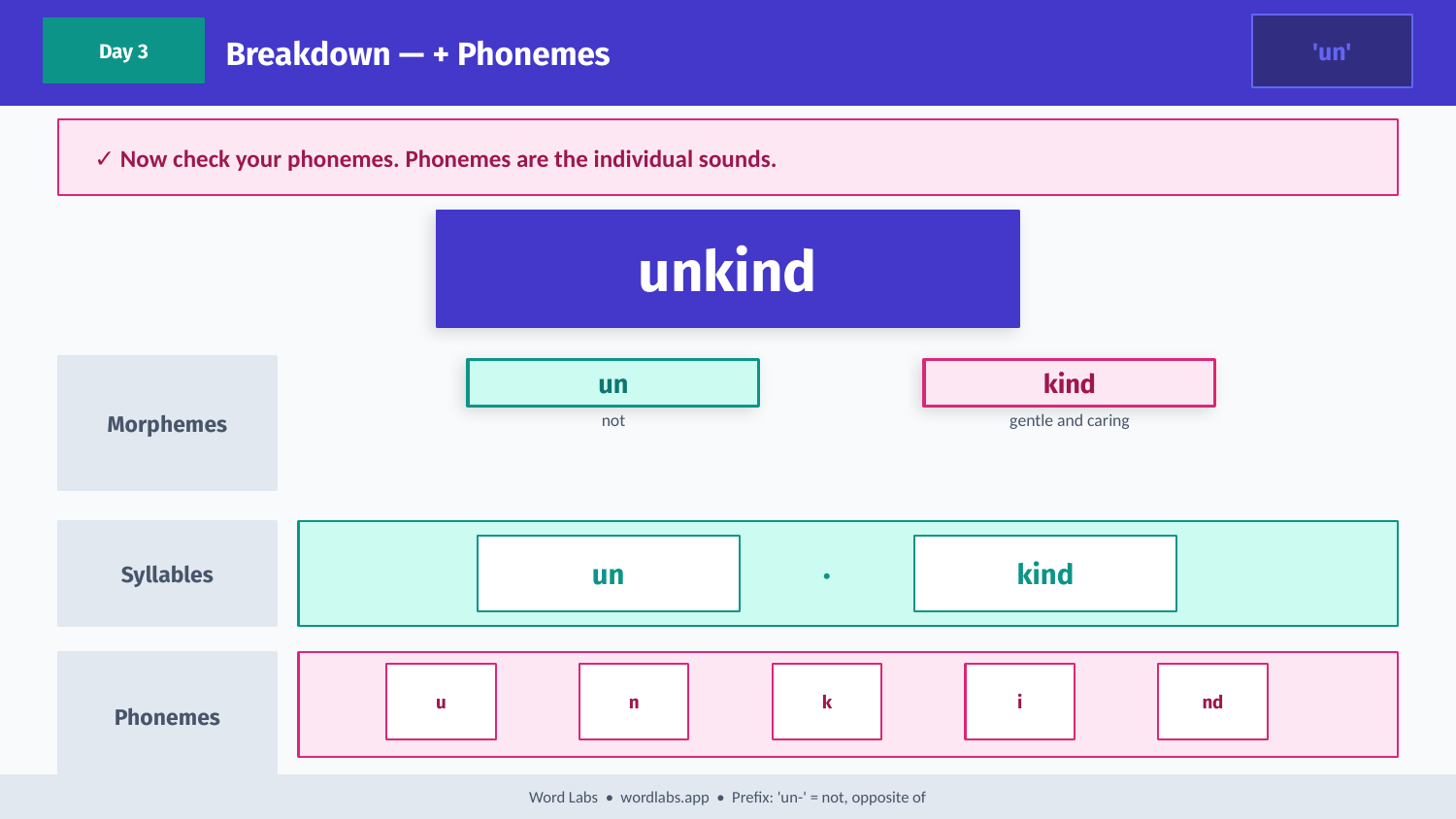

Breakdown — + Phonemes

'un'

Day 3

✓ Now check your phonemes. Phonemes are the individual sounds.

unkind

Morphemes

un

kind
not
gentle and caring

Syllables

un
·

kind

Phonemes

u

n

k

i

nd

Word Labs  •  wordlabs.app  •  Prefix: 'un-' = not, opposite of